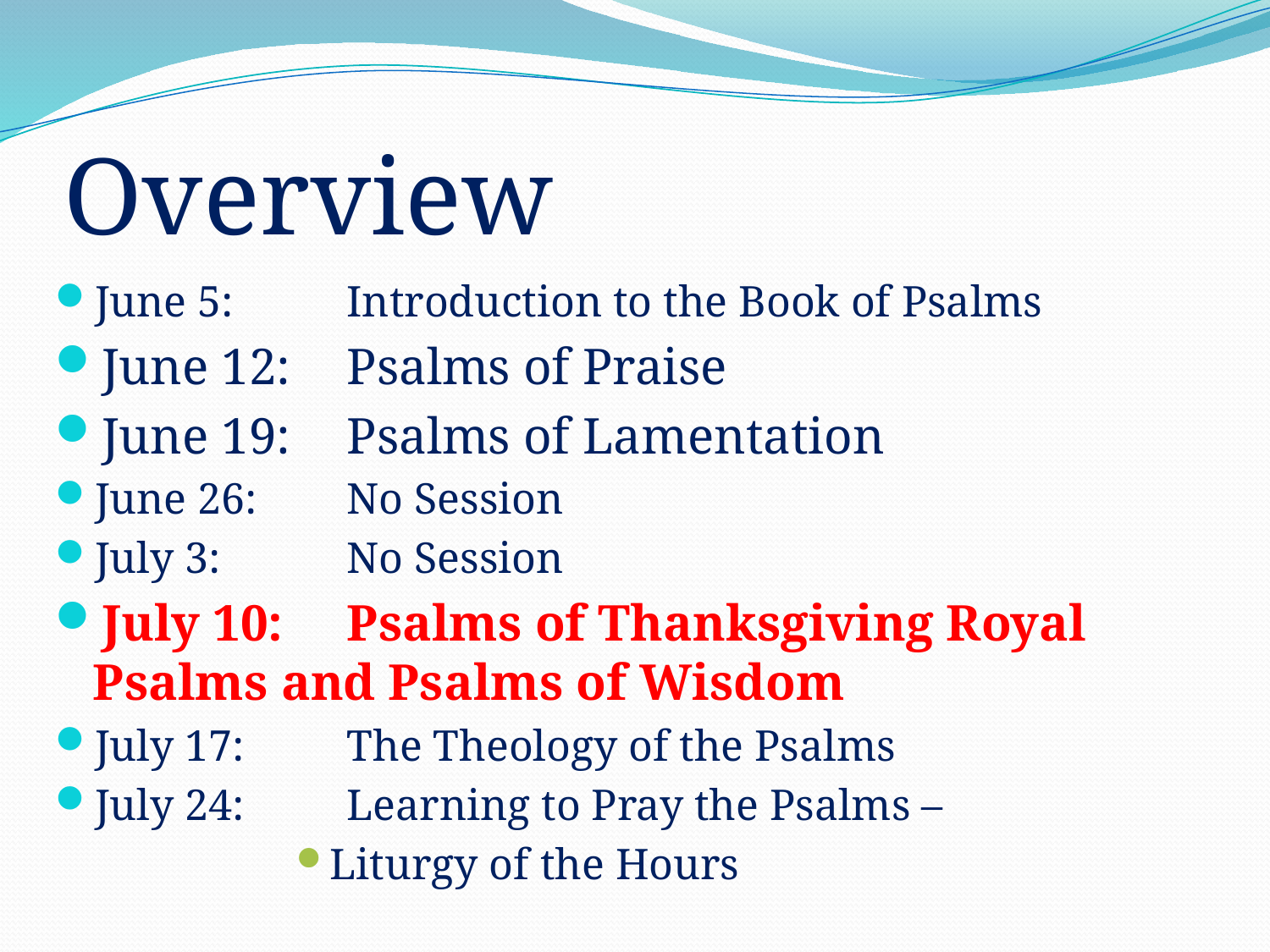

# Overview
June 5: 	Introduction to the Book of Psalms
June 12: 	Psalms of Praise
June 19: 	Psalms of Lamentation
June 26: 	No Session
July 3: 	No Session
July 10: 	Psalms of Thanksgiving Royal Psalms and Psalms of Wisdom
July 17: 	The Theology of the Psalms
July 24: 	Learning to Pray the Psalms –
Liturgy of the Hours